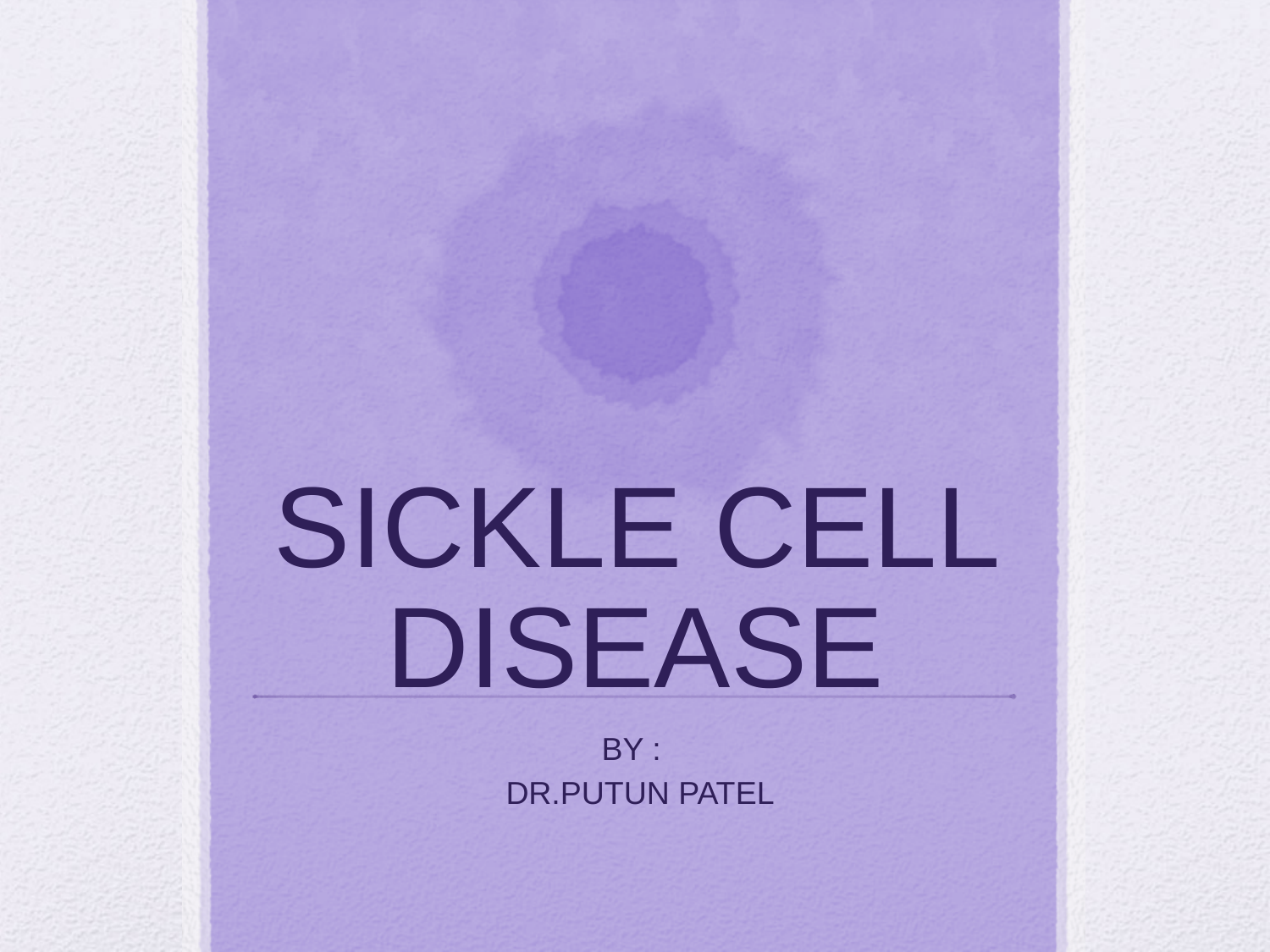

# SICKLE CELL DISEASE
BY :
 DR.PUTUN PATEL